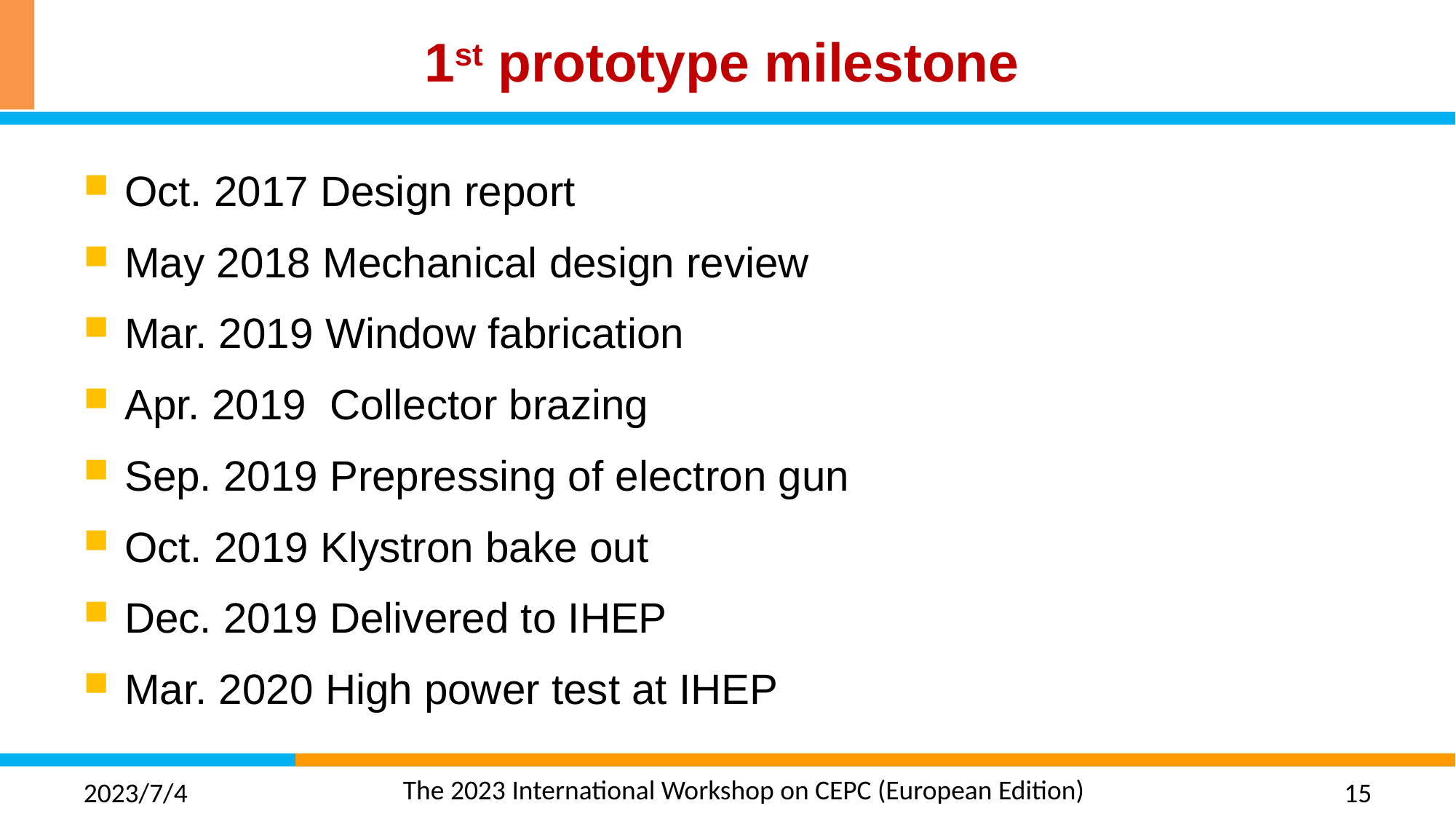

# 1st prototype milestone
Oct. 2017 Design report
May 2018 Mechanical design review
Mar. 2019 Window fabrication
Apr. 2019  Collector brazing
Sep. 2019 Prepressing of electron gun
Oct. 2019 Klystron bake out
Dec. 2019 Delivered to IHEP
Mar. 2020 High power test at IHEP
2023/7/4
15